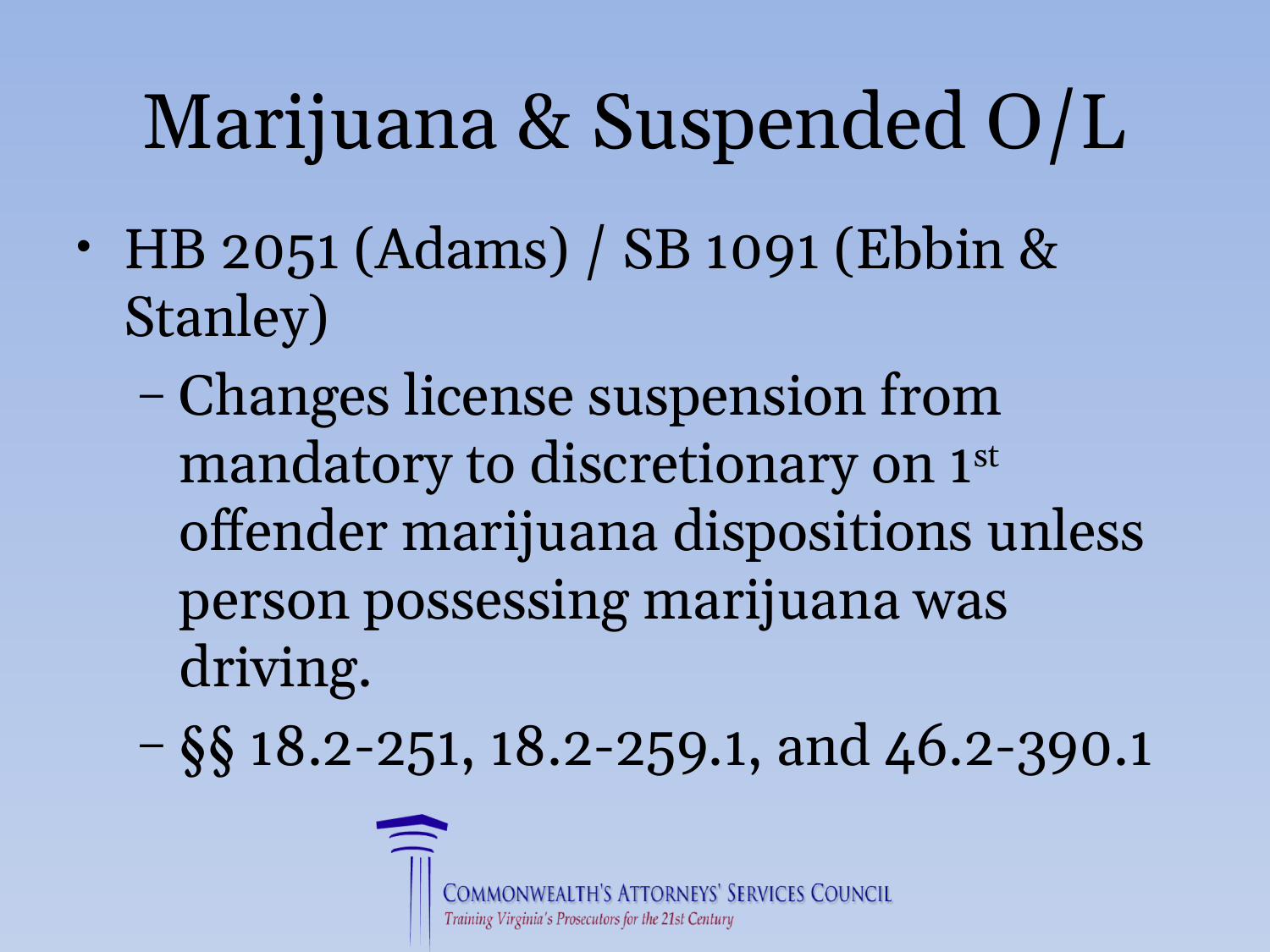

# Marijuana & Suspended O/L
HB 2051 (Adams) / SB 1091 (Ebbin & Stanley)
Changes license suspension from mandatory to discretionary on 1st offender marijuana dispositions unless person possessing marijuana was driving.
§§ 18.2-251, 18.2-259.1, and 46.2-390.1